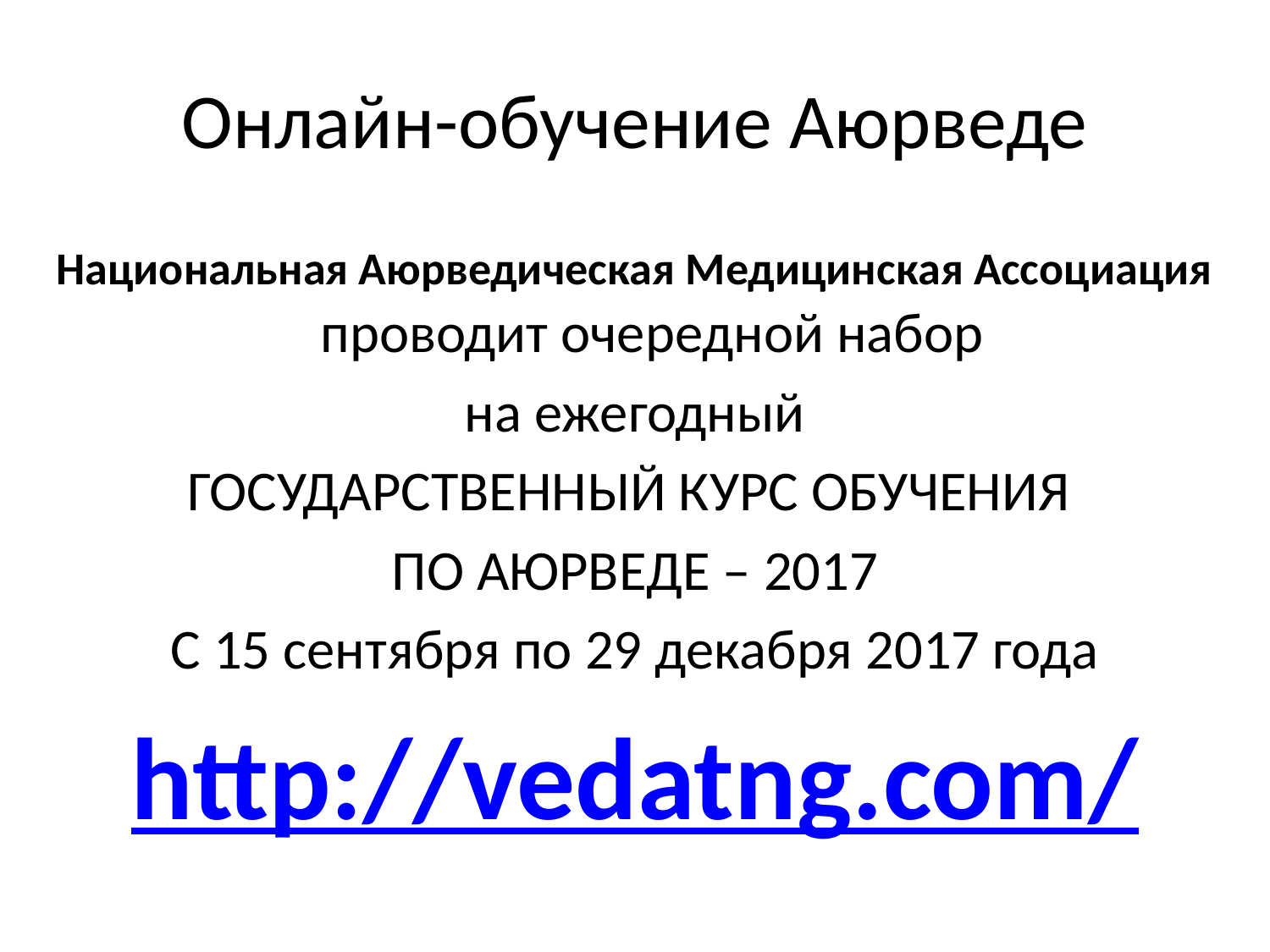

# Онлайн-обучение Аюрведе
Национальная Аюрведическая Медицинская Ассоциация проводит очередной набор
на ежегодный
ГОСУДАРСТВЕННЫЙ КУРС ОБУЧЕНИЯ
ПО АЮРВЕДЕ – 2017
С 15 сентября по 29 декабря 2017 года
http://vedatng.com/